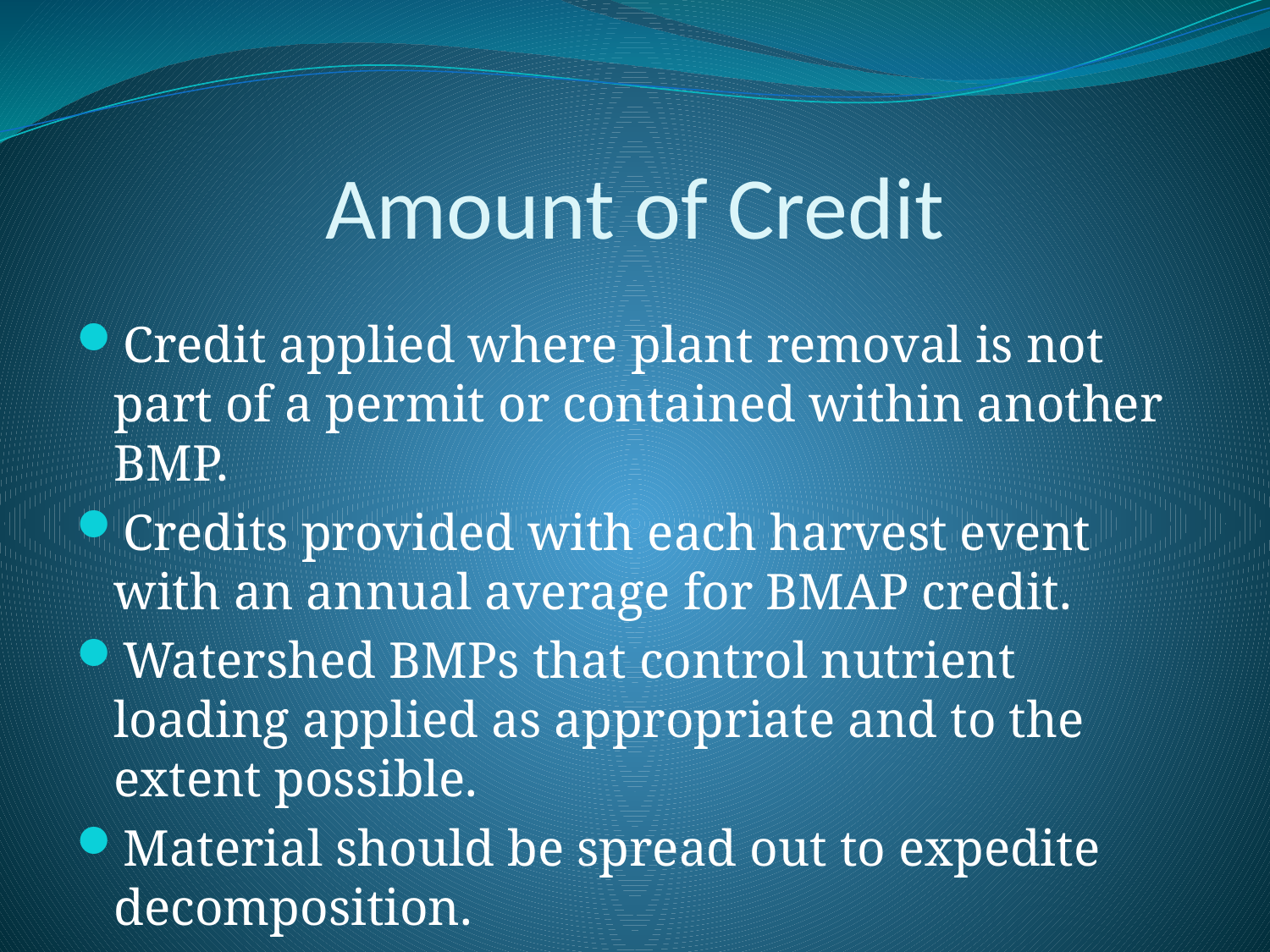

# Amount of Credit
Credit applied where plant removal is not part of a permit or contained within another BMP.
Credits provided with each harvest event with an annual average for BMAP credit.
Watershed BMPs that control nutrient loading applied as appropriate and to the extent possible.
Material should be spread out to expedite decomposition.